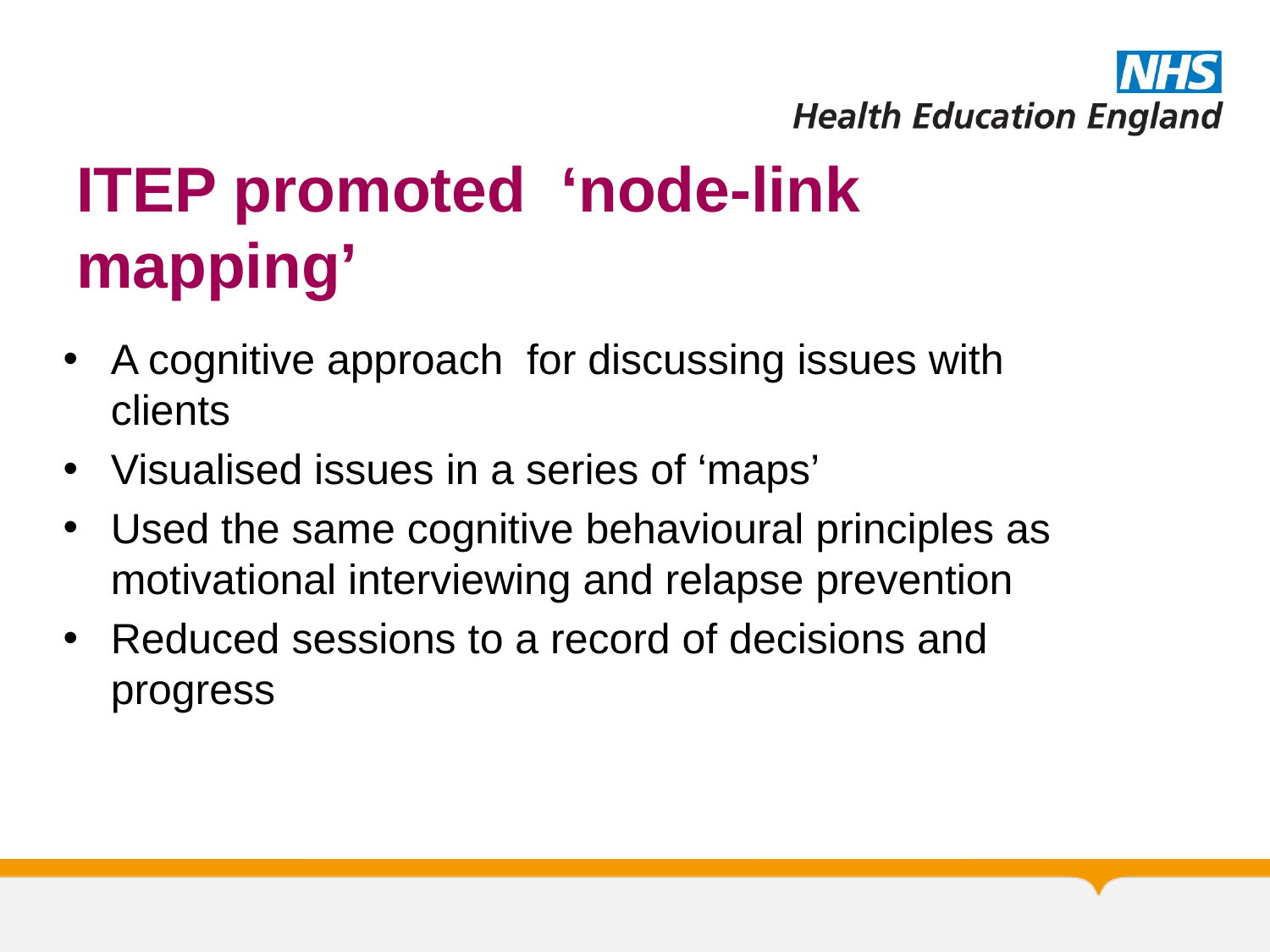

# ITEP promoted  ‘node-link mapping’
A cognitive approach  for discussing issues with clients
Visualised issues in a series of ‘maps’
Used the same cognitive behavioural principles as motivational interviewing and relapse prevention
Reduced sessions to a record of decisions and progress